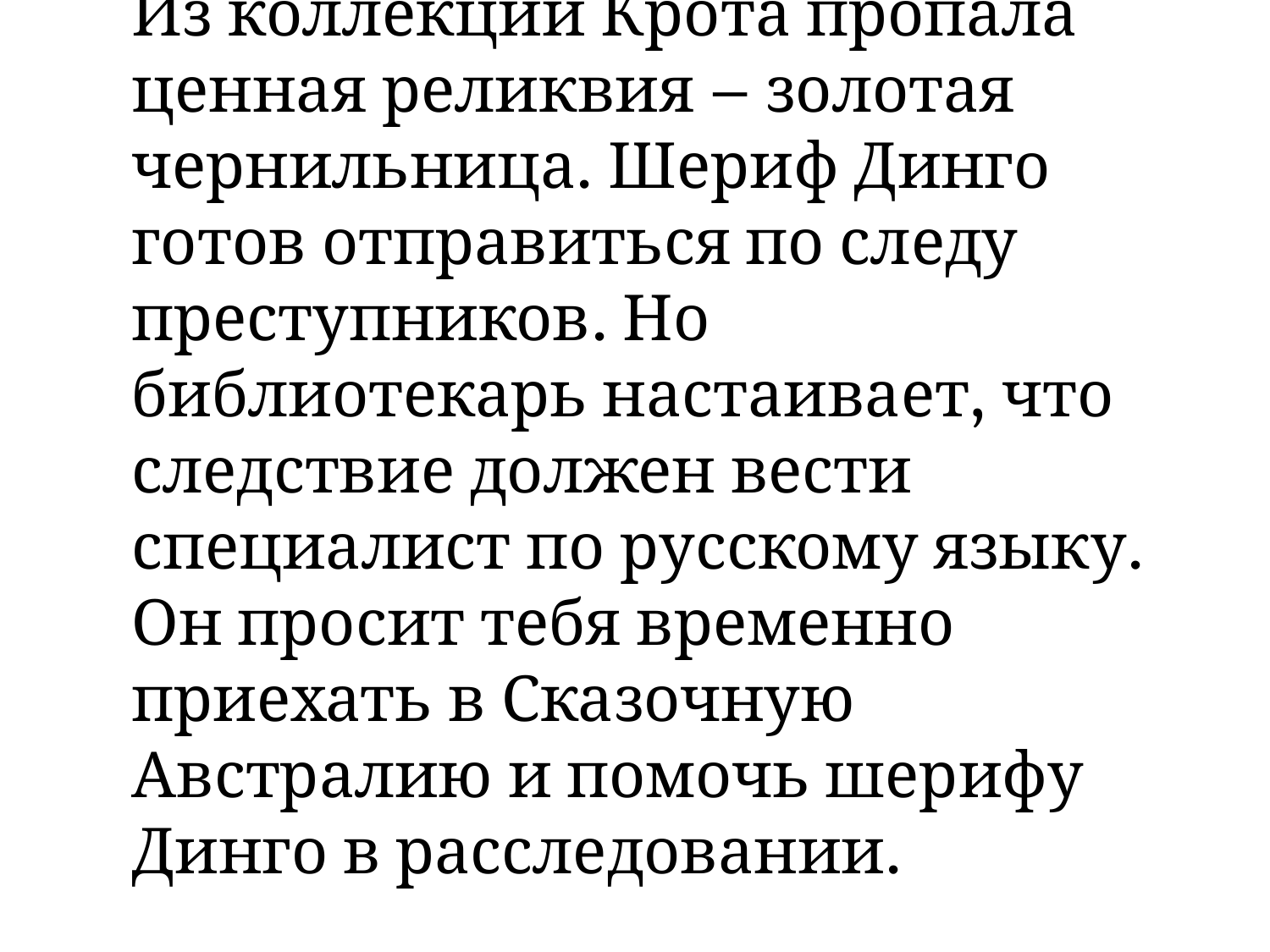

Из коллекции Крота пропала ценная реликвия – золотая чернильница. Шериф Динго готов отправиться по следу преступников. Но библиотекарь настаивает, что следствие должен вести специалист по русскому языку. Он просит тебя временно приехать в Сказочную Австралию и помочь шерифу Динго в расследовании.